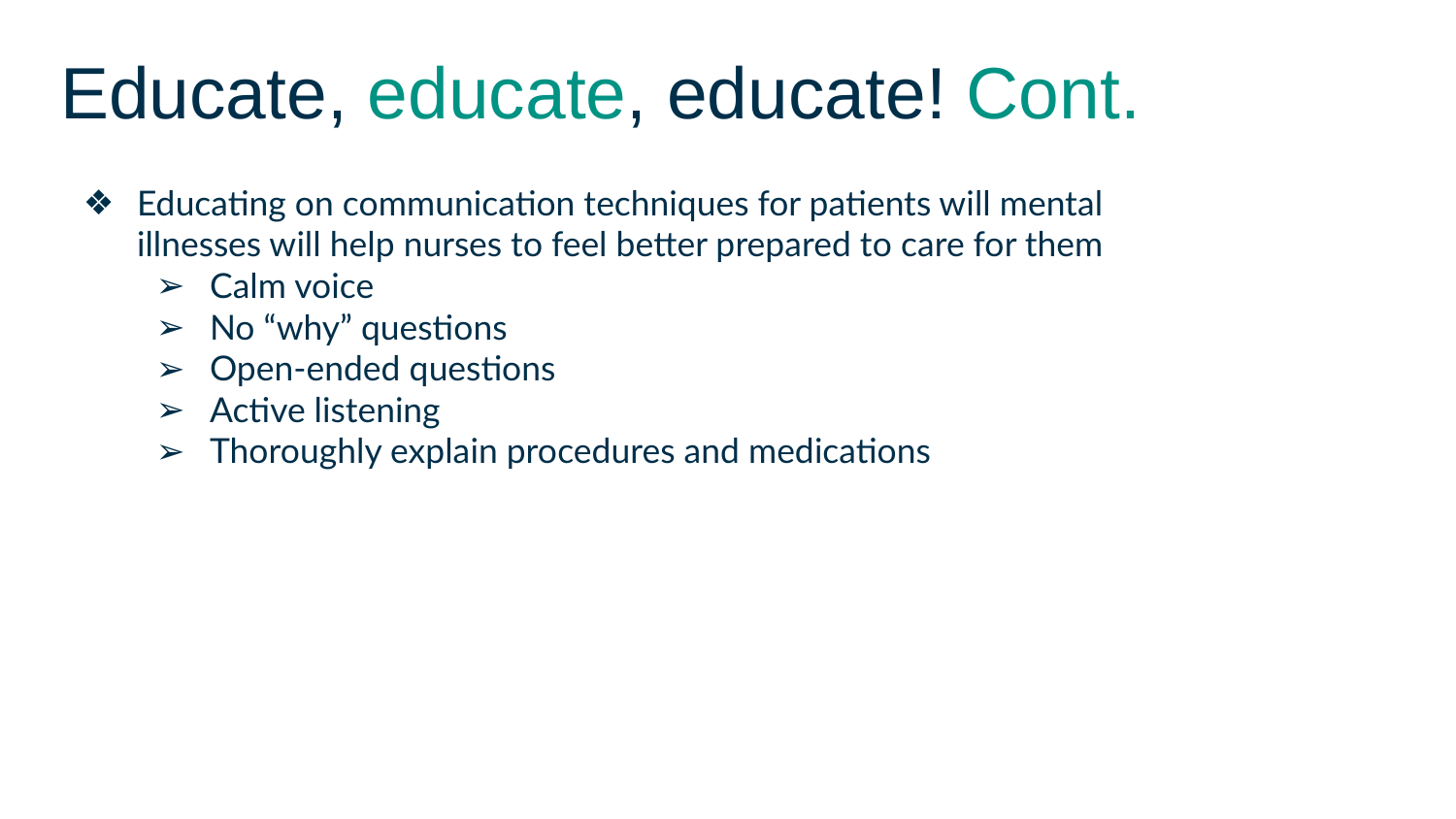

Educate, educate, educate! Cont.
# Educating on communication techniques for patients will mental illnesses will help nurses to feel better prepared to care for them
Calm voice
No “why” questions
Open-ended questions
Active listening
Thoroughly explain procedures and medications